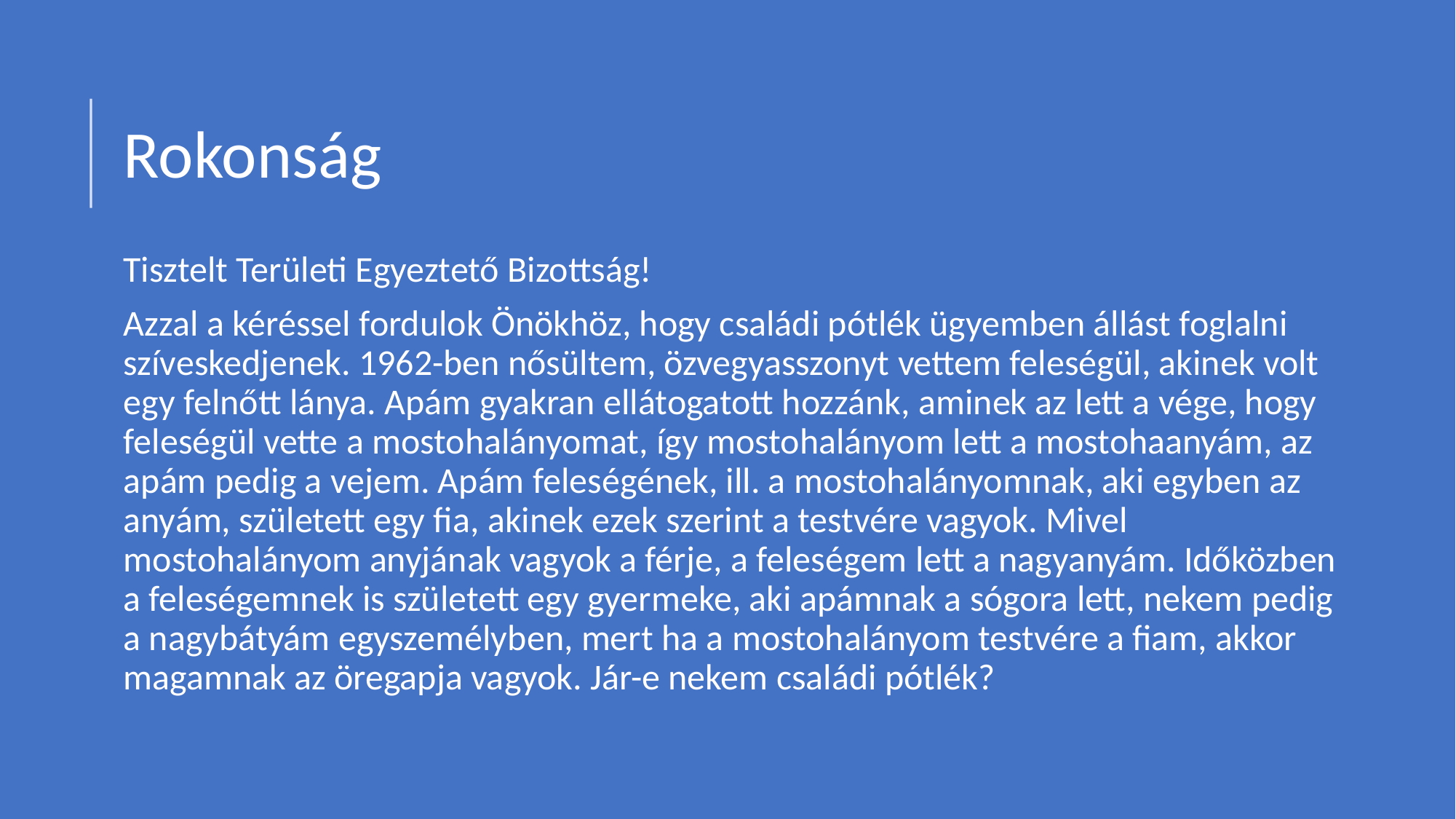

# Rokonság
Tisztelt Területi Egyeztető Bizottság!
Azzal a kéréssel fordulok Önökhöz, hogy családi pótlék ügyemben állást foglalni szíveskedjenek. 1962-ben nősültem, özvegyasszonyt vettem feleségül, akinek volt egy felnőtt lánya. Apám gyakran ellátogatott hozzánk, aminek az lett a vége, hogy feleségül vette a mostohalányomat, így mostohalányom lett a mostohaanyám, az apám pedig a vejem. Apám feleségének, ill. a mostohalányomnak, aki egyben az anyám, született egy fia, akinek ezek szerint a testvére vagyok. Mivel mostohalányom anyjának vagyok a férje, a feleségem lett a nagyanyám. Időközben a feleségemnek is született egy gyermeke, aki apámnak a sógora lett, nekem pedig a nagybátyám egyszemélyben, mert ha a mostohalányom testvére a fiam, akkor magamnak az öregapja vagyok. Jár-e nekem családi pótlék?